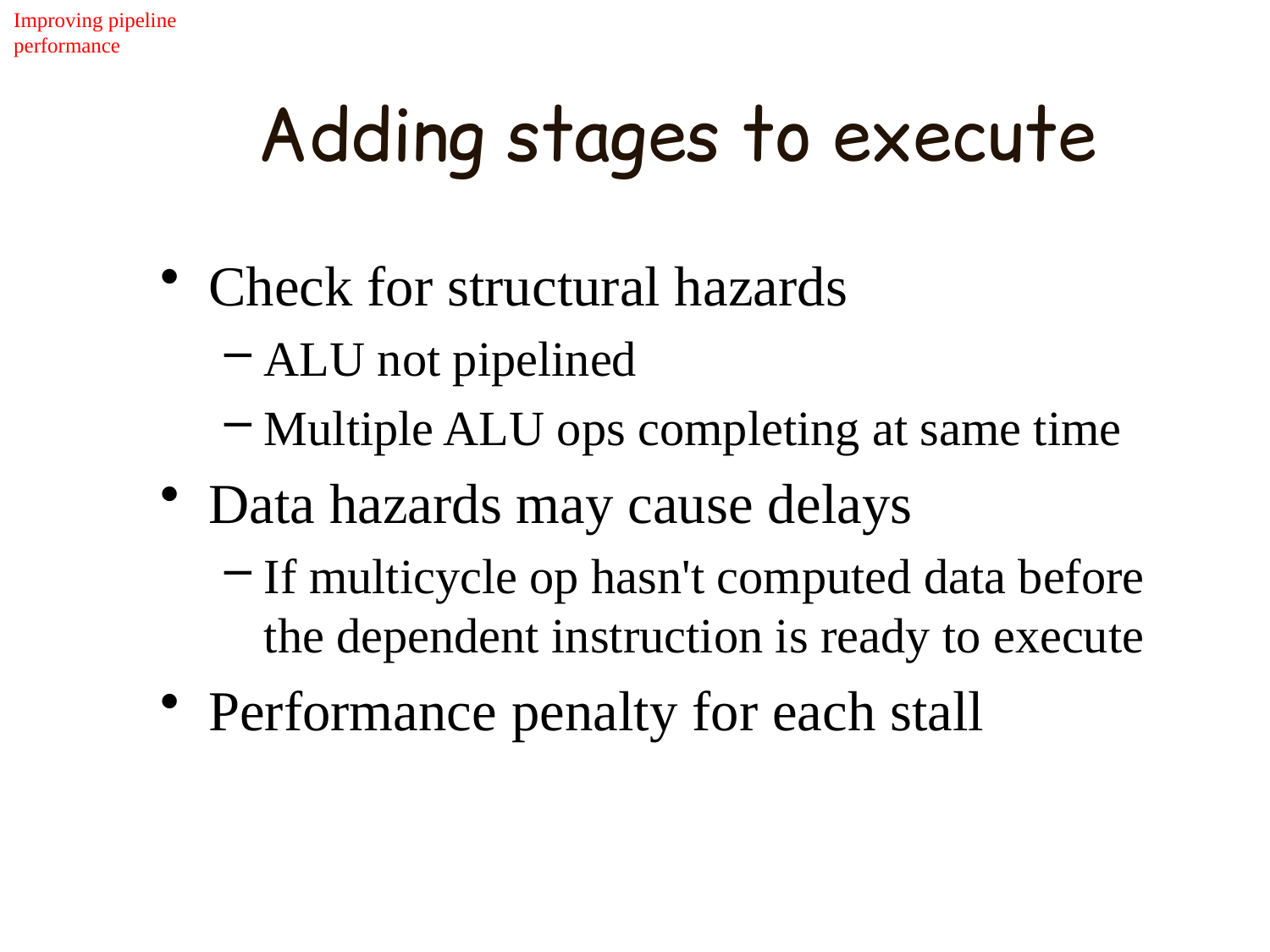

Improving pipeline
performance
# Adding stages to execute
Check for structural hazards
ALU not pipelined
Multiple ALU ops completing at same time
Data hazards may cause delays
If multicycle op hasn't computed data before the dependent instruction is ready to execute
Performance penalty for each stall